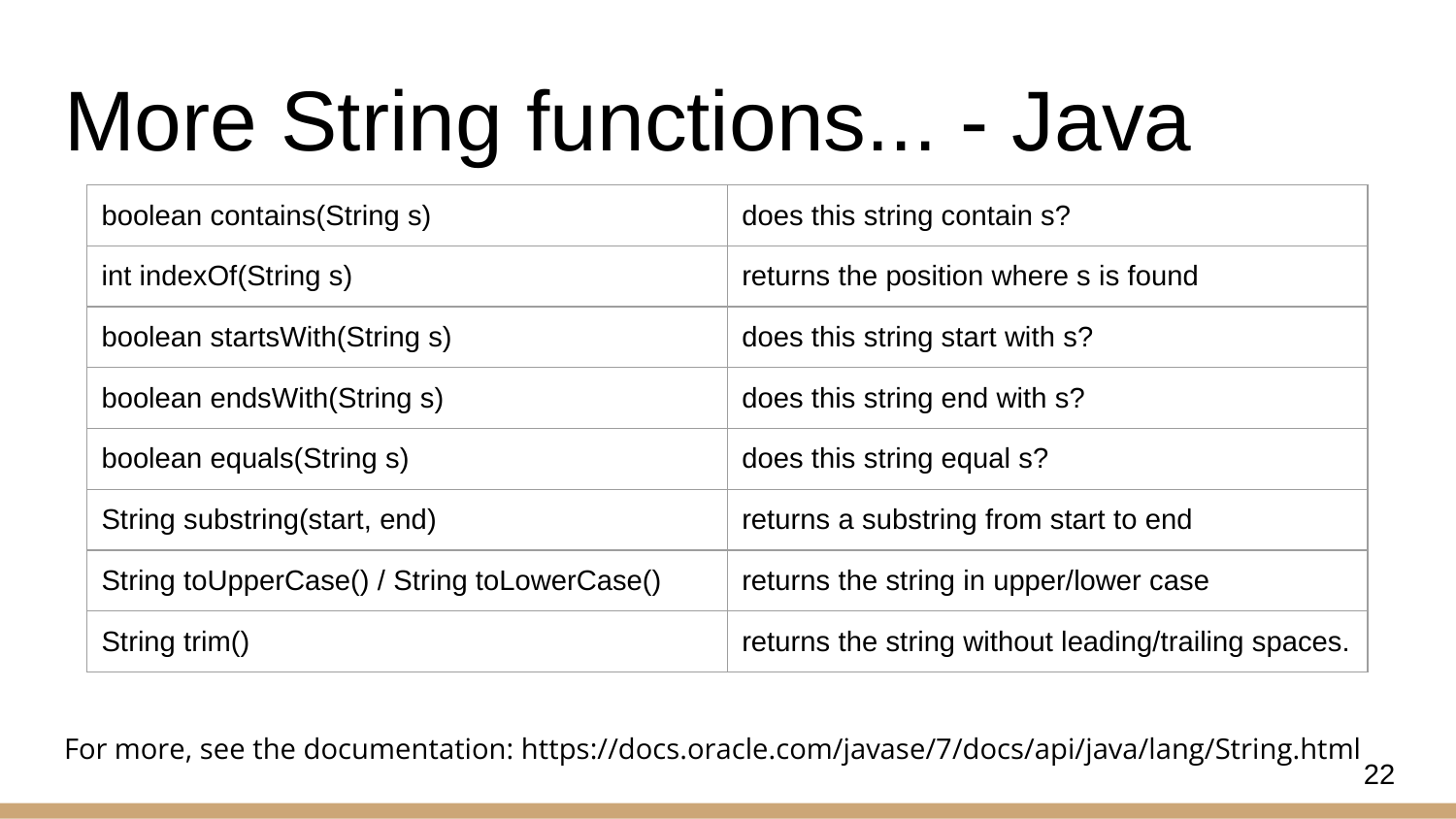

# More String functions... - Java
| boolean contains(String s) | does this string contain s? |
| --- | --- |
| int indexOf(String s) | returns the position where s is found |
| boolean startsWith(String s) | does this string start with s? |
| boolean endsWith(String s) | does this string end with s? |
| boolean equals(String s) | does this string equal s? |
| String substring(start, end) | returns a substring from start to end |
| String toUpperCase() / String toLowerCase() | returns the string in upper/lower case |
| String trim() | returns the string without leading/trailing spaces. |

For more, see the documentation: https://docs.oracle.com/javase/7/docs/api/java/lang/String.html
22